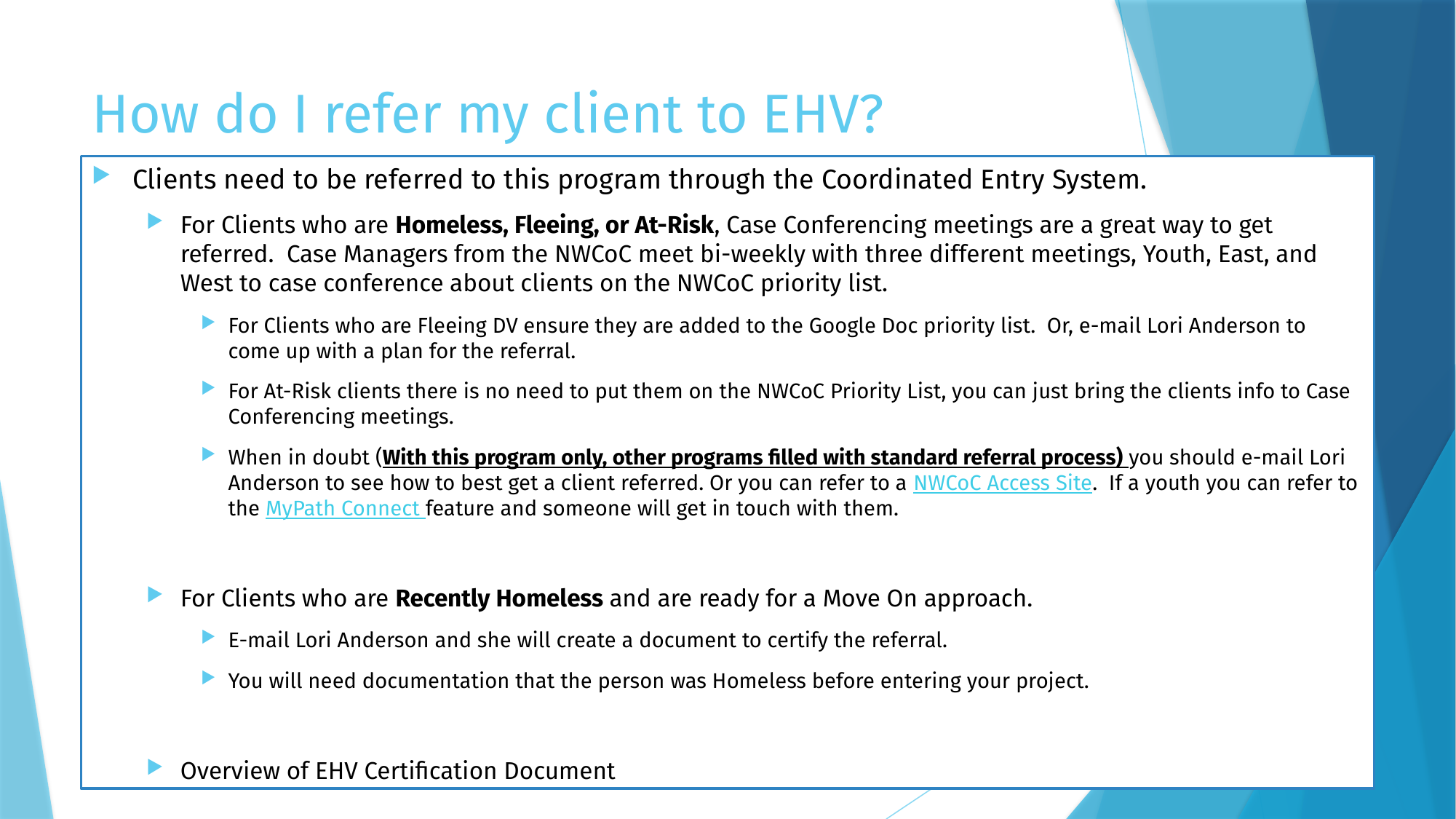

# How do I refer my client to EHV?
Clients need to be referred to this program through the Coordinated Entry System.
For Clients who are Homeless, Fleeing, or At-Risk, Case Conferencing meetings are a great way to get referred.  Case Managers from the NWCoC meet bi-weekly with three different meetings, Youth, East, and West to case conference about clients on the NWCoC priority list.
For Clients who are Fleeing DV ensure they are added to the Google Doc priority list.  Or, e-mail Lori Anderson to come up with a plan for the referral.
For At-Risk clients there is no need to put them on the NWCoC Priority List, you can just bring the clients info to Case Conferencing meetings.
When in doubt (With this program only, other programs filled with standard referral process) you should e-mail Lori Anderson to see how to best get a client referred. Or you can refer to a NWCoC Access Site.  If a youth you can refer to the MyPath Connect feature and someone will get in touch with them.

For Clients who are Recently Homeless and are ready for a Move On approach.
E-mail Lori Anderson and she will create a document to certify the referral.
You will need documentation that the person was Homeless before entering your project.

Overview of EHV Certification Document